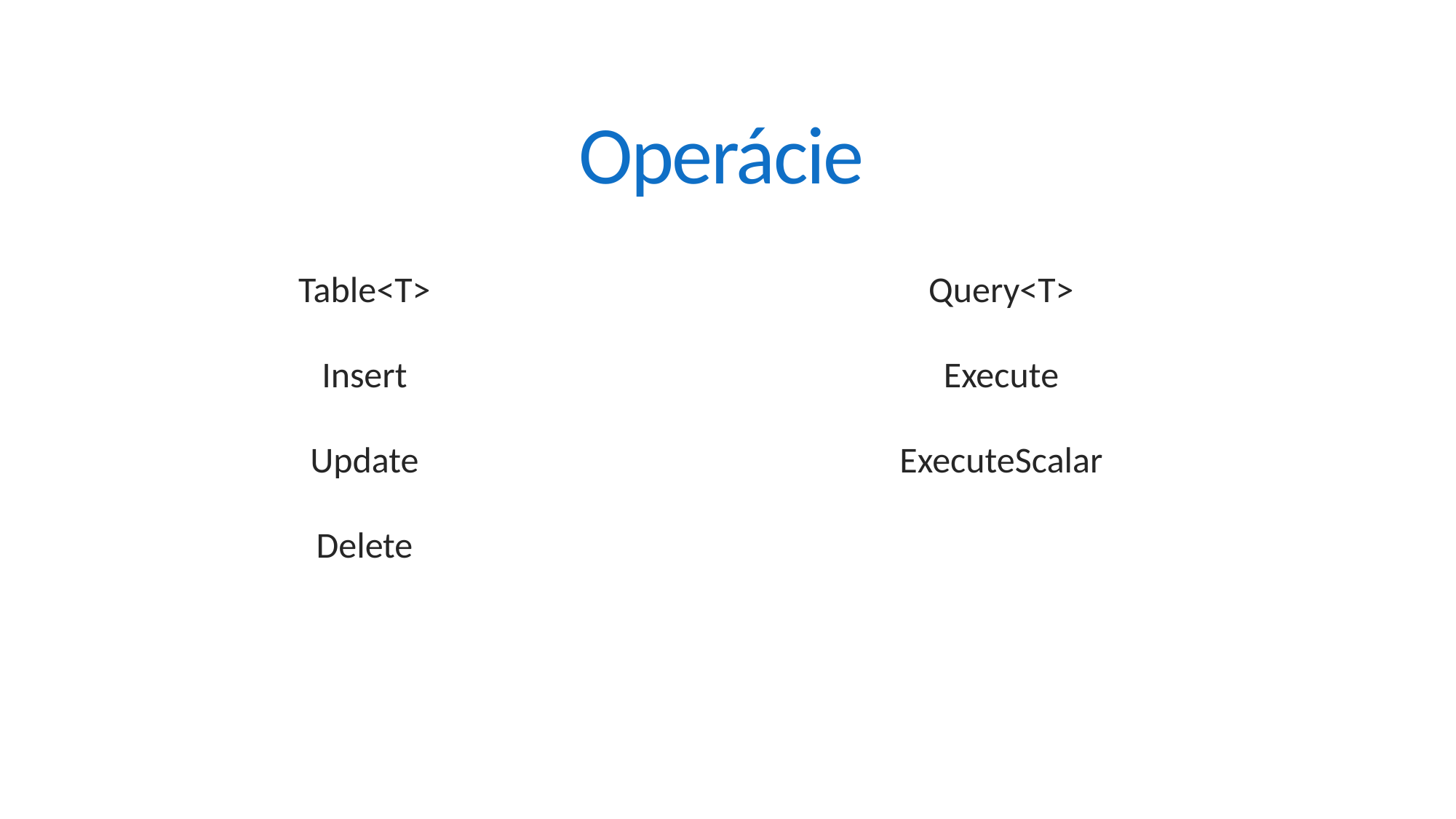

# Operácie
Table<T>
Insert
Update
Delete

Query<T>
Execute
ExecuteScalar